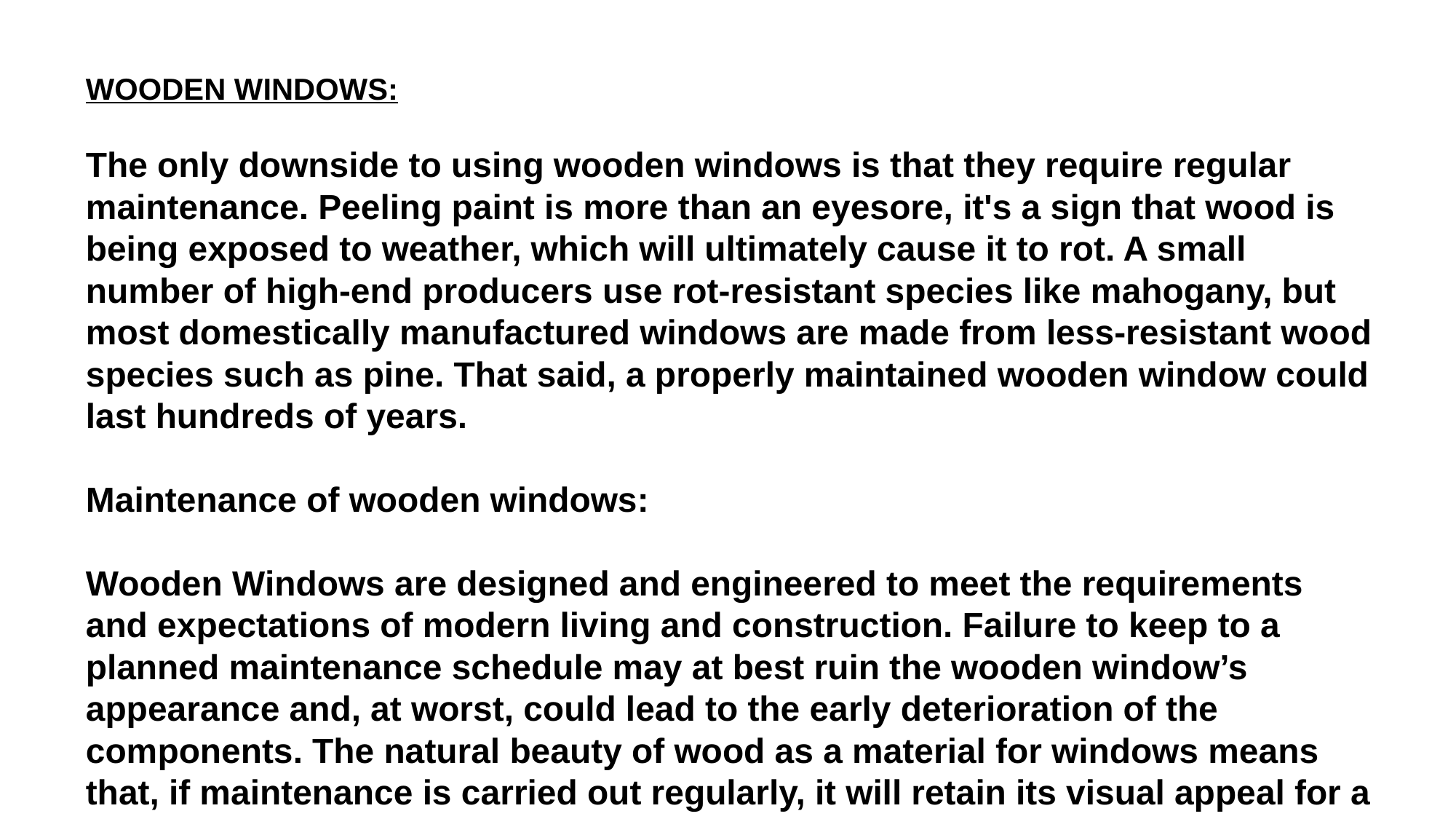

WOODEN WINDOWS:

The only downside to using wooden windows is that they require regular maintenance. Peeling paint is more than an eyesore, it's a sign that wood is being exposed to weather, which will ultimately cause it to rot. A small number of high-end producers use rot-resistant species like mahogany, but most domestically manufactured windows are made from less-resistant wood species such as pine. That said, a properly maintained wooden window could last hundreds of years.

Maintenance of wooden windows:

Wooden Windows are designed and engineered to meet the requirements and expectations of modern living and construction. Failure to keep to a planned maintenance schedule may at best ruin the wooden window’s appearance and, at worst, could lead to the early deterioration of the components. The natural beauty of wood as a material for windows means that, if maintenance is carried out regularly, it will retain its visual appeal for a lifetime.